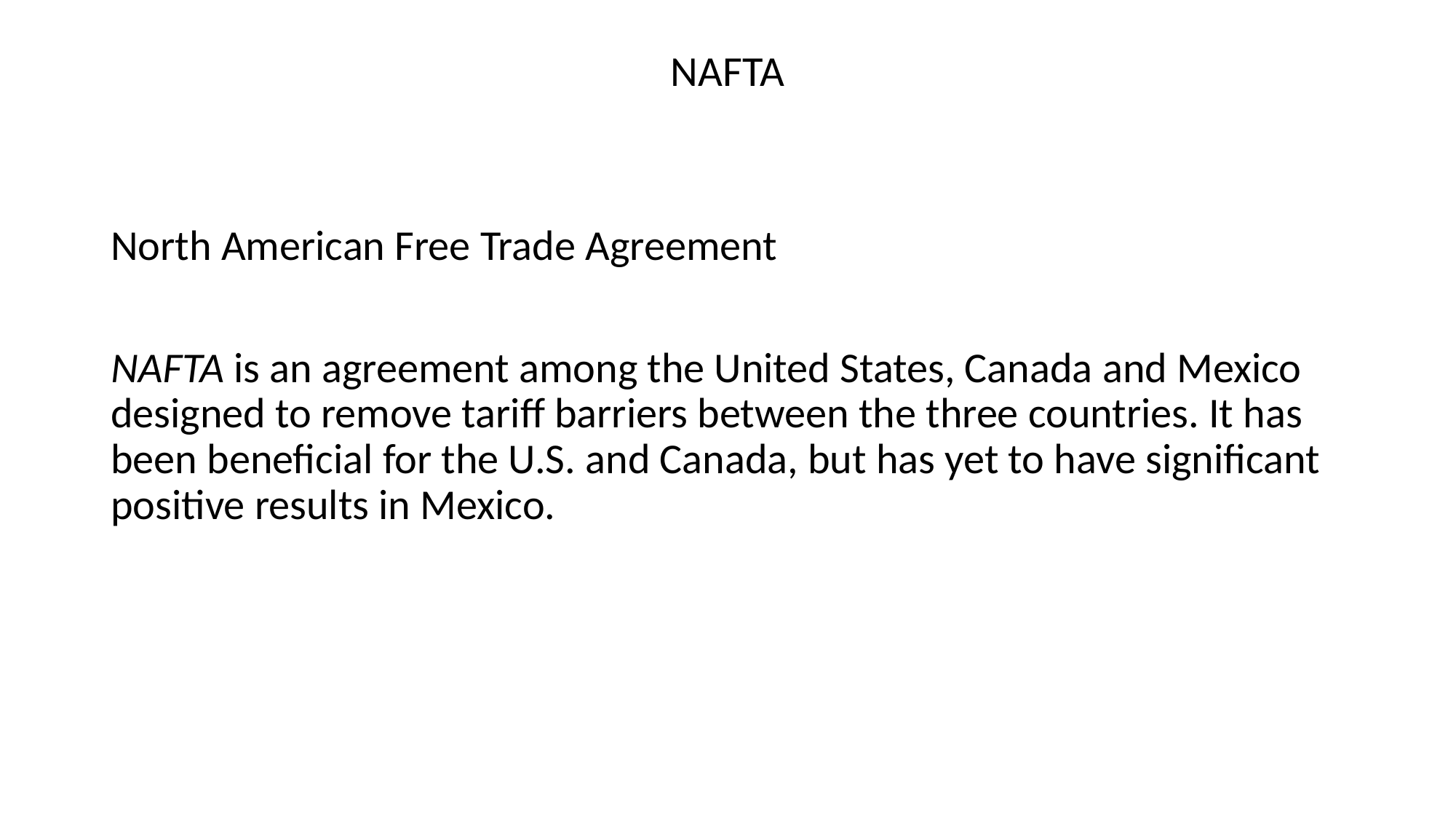

# NAFTA

North American Free Trade Agreement

NAFTA is an agreement among the United States, Canada and Mexico designed to remove tariff barriers between the three countries. It has been beneficial for the U.S. and Canada, but has yet to have significant positive results in Mexico.